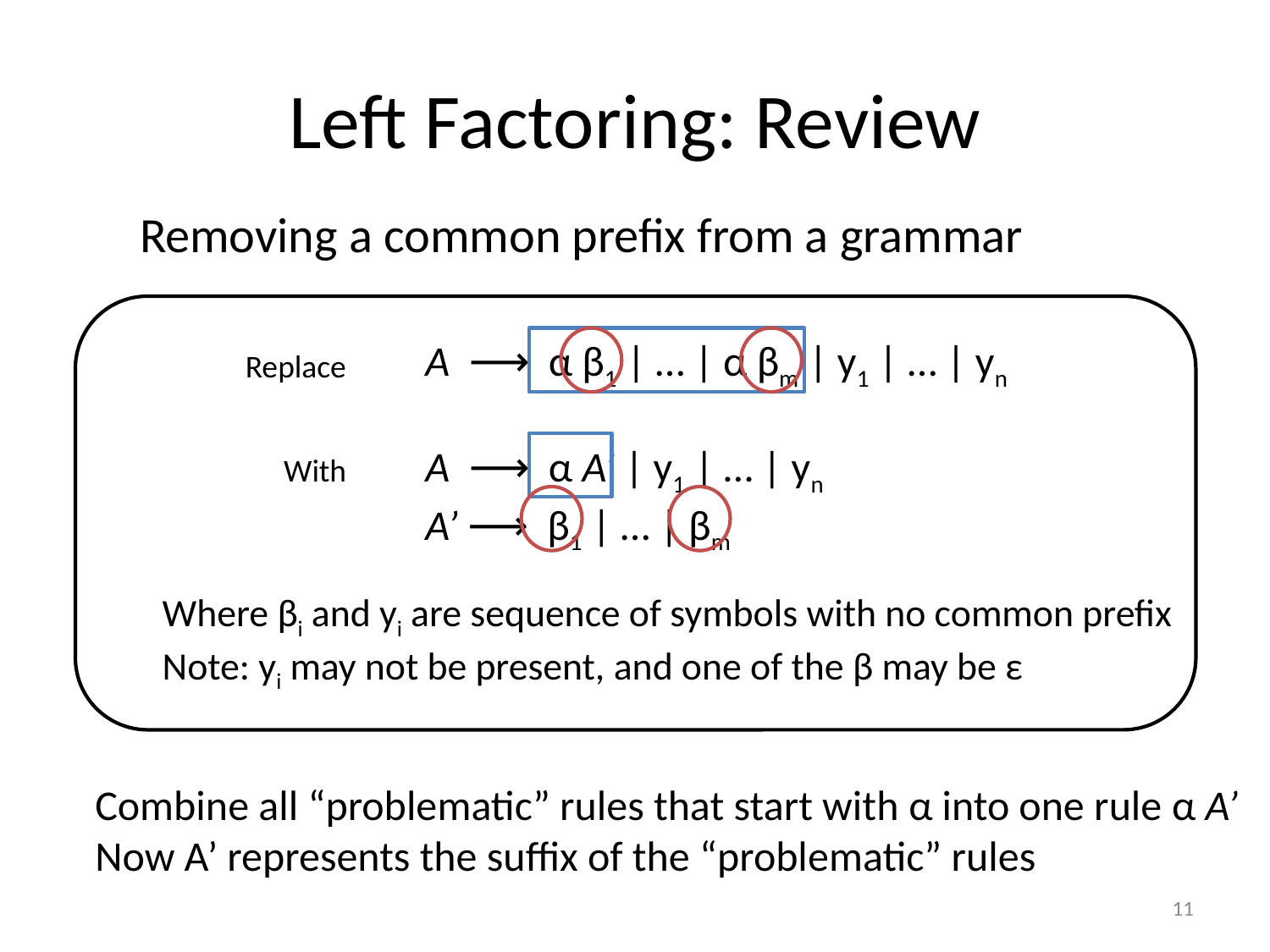

# Left Factoring: Review
Removing a common prefix from a grammar

A  ⟶  α β1 | … | α βm | y1 | … | yn

Replace

A  ⟶  α A’ | y1 | … | yn
A’ ⟶  β1 | … | βm
With

Where βi and yi are sequence of symbols with no common prefix
Note: yi may not be present, and one of the β may be ε
Combine all “problematic” rules that start with α into one rule α A’
Now A’ represents the suffix of the “problematic” rules
11